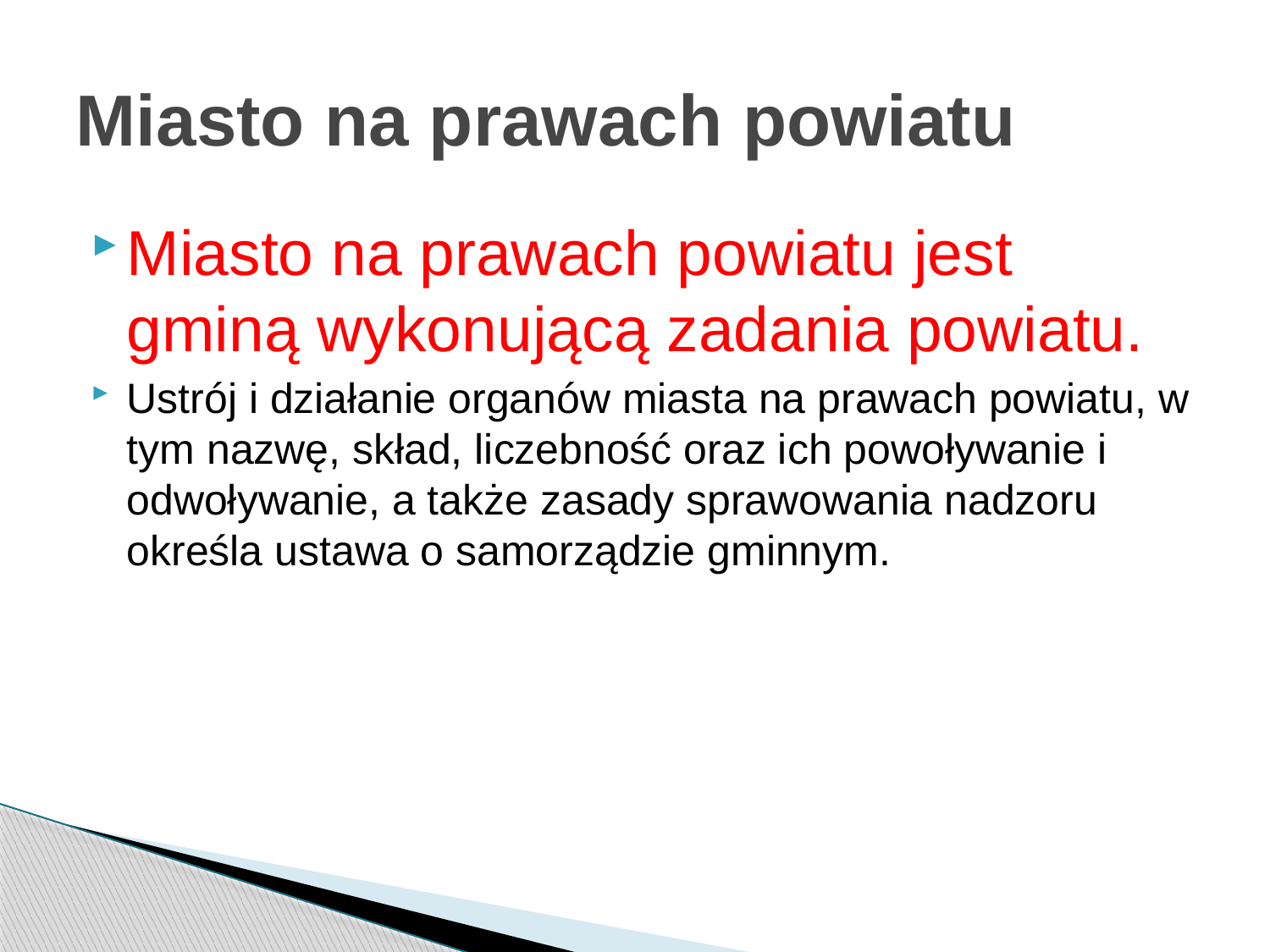

# Miasto na prawach powiatu
Miasto na prawach powiatu jest gminą wykonującą zadania powiatu.
Ustrój i działanie organów miasta na prawach powiatu, w tym nazwę, skład, liczebność oraz ich powoływanie i odwoływanie, a także zasady sprawowania nadzoru określa ustawa o samorządzie gminnym.